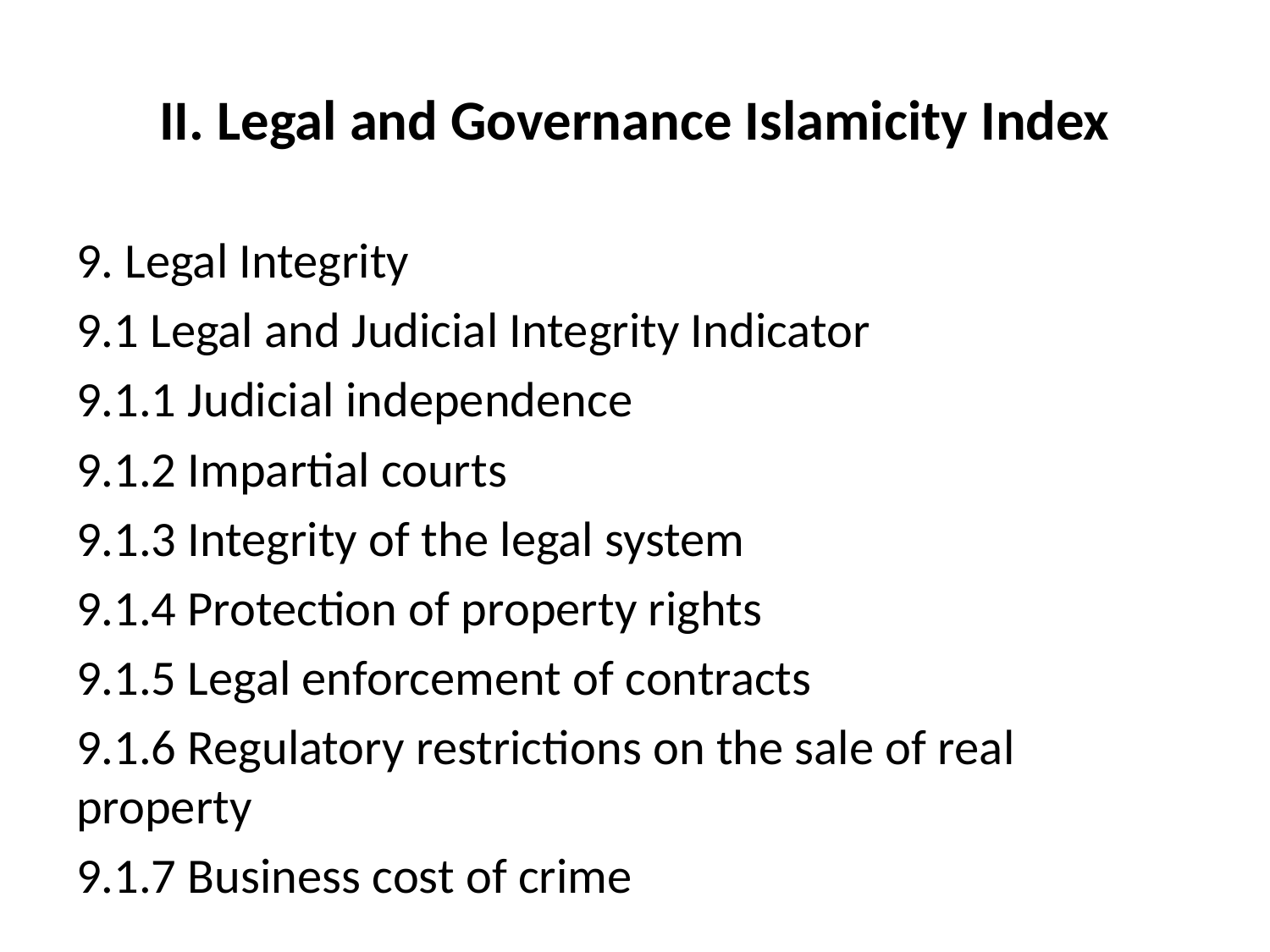

# II. Legal and Governance Islamicity Index
9. Legal Integrity
9.1 Legal and Judicial Integrity Indicator
9.1.1 Judicial independence
9.1.2 Impartial courts
9.1.3 Integrity of the legal system
9.1.4 Protection of property rights
9.1.5 Legal enforcement of contracts
9.1.6 Regulatory restrictions on the sale of real property
9.1.7 Business cost of crime